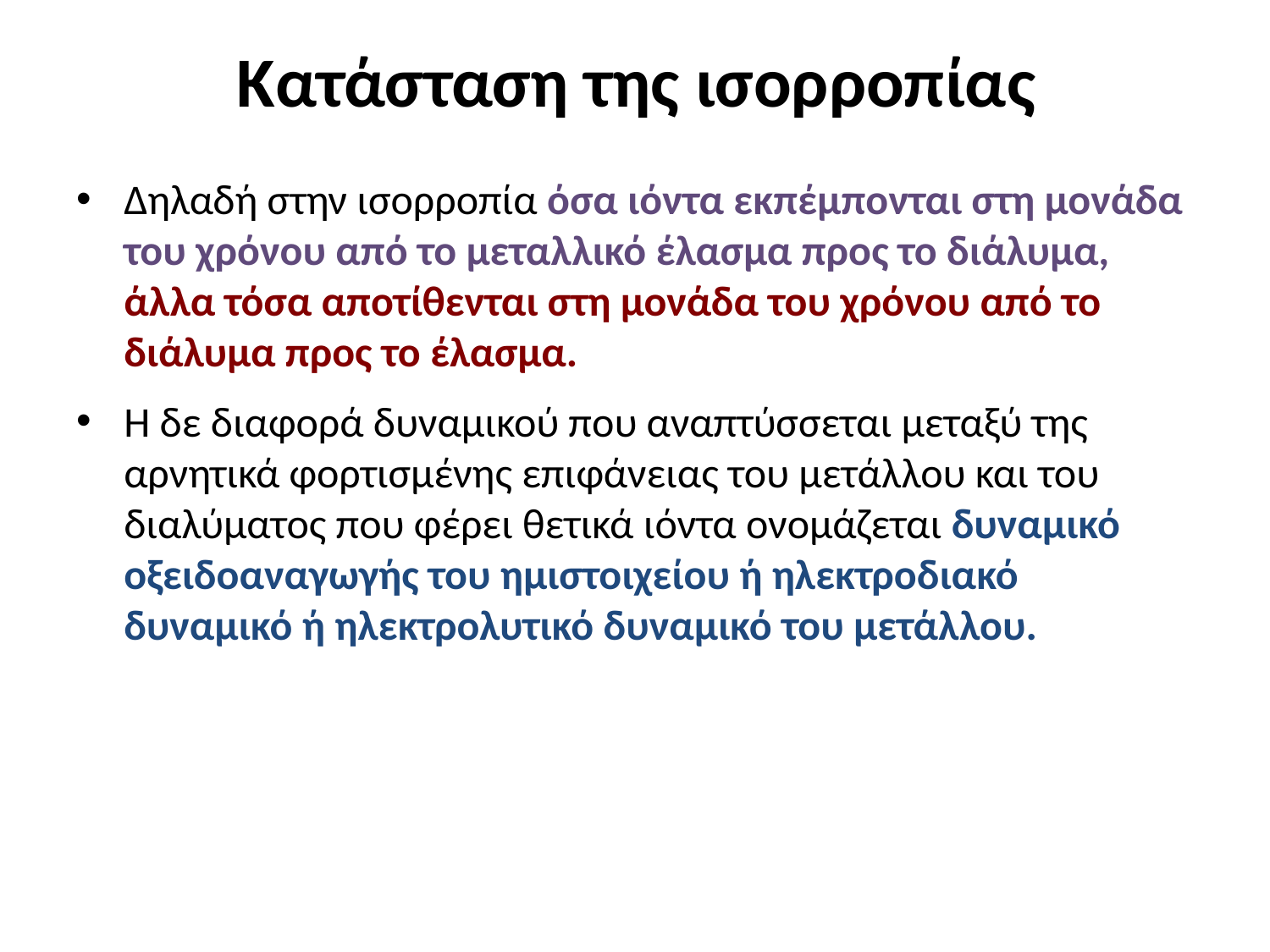

# Κατάσταση της ισορροπίας
Δηλαδή στην ισορροπία όσα ιόντα εκπέμπονται στη μονάδα του χρόνου από το μεταλλικό έλασμα προς το διάλυμα, άλλα τόσα αποτίθενται στη μονάδα του χρόνου από το διάλυμα προς το έλασμα.
Η δε διαφορά δυναμικού που αναπτύσσεται μεταξύ της αρνητικά φορτισμένης επιφάνειας του μετάλλου και του διαλύματος που φέρει θετικά ιόντα ονομάζεται δυναμικό οξειδοαναγωγής του ημιστοιχείου ή ηλεκτροδιακό δυναμικό ή ηλεκτρολυτικό δυναμικό του μετάλλου.